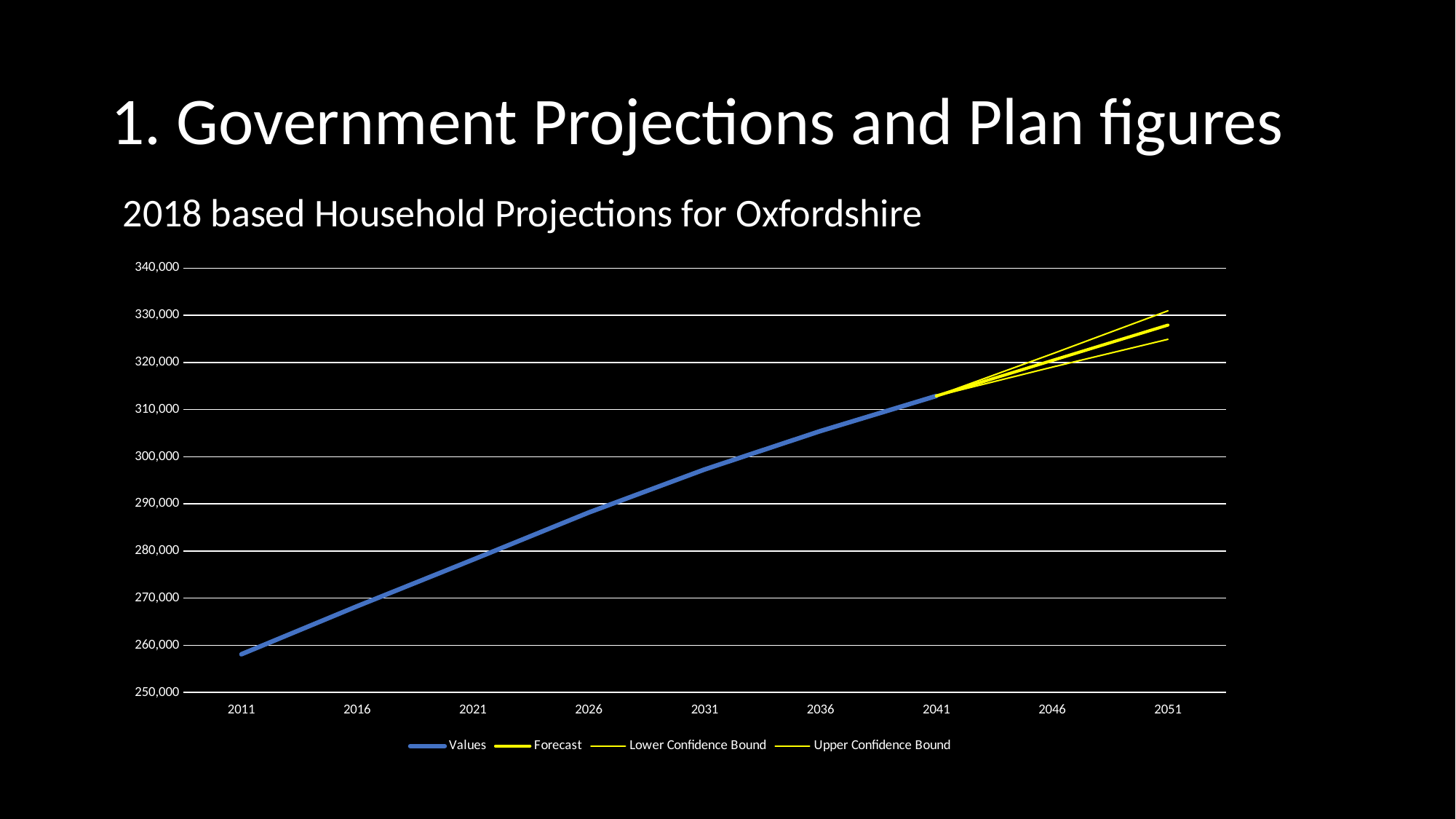

# 1. Government Projections and Plan figures
2018 based Household Projections for Oxfordshire

### Chart

| Category | Values | Forecast | Lower Confidence Bound | Upper Confidence Bound |
|---|---|---|---|---|
|  | 258108.0 | None | None | None |
|  | 268305.0 | None | None | None |
|  | 278172.0 | None | None | None |
|  | 288178.0 | None | None | None |
|  | 297312.0 | None | None | None |
|  | 305453.0 | None | None | None |
|  | 312890.0 | 312890.0 | 312890.0 | 312890.0 |
|  | None | 320408.64801479725 | 318999.6367588974 | 321817.6592706971 |
|  | None | 327925.66861992487 | 324904.1330933144 | 330947.2041465353 |